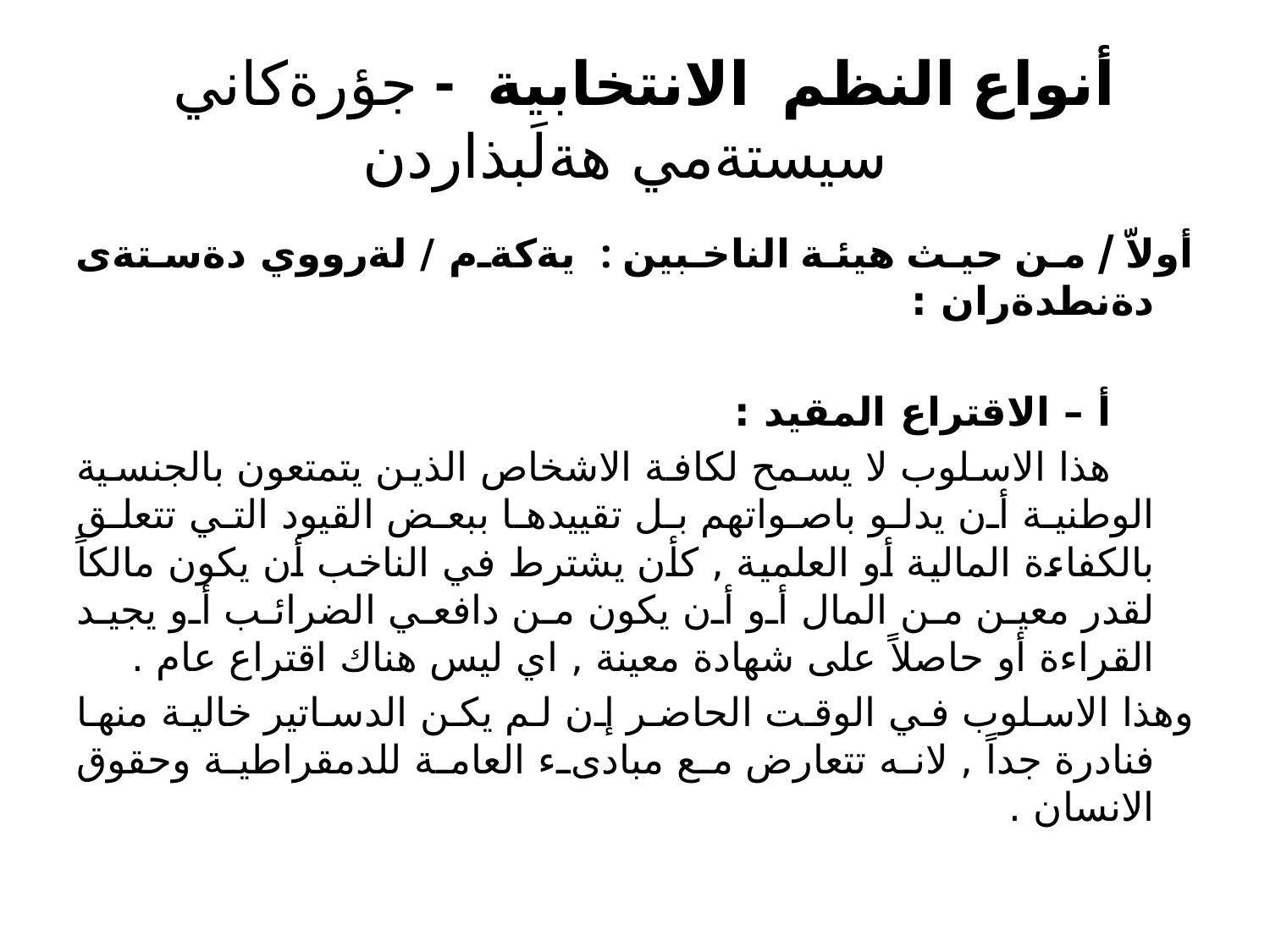

# أنواع النظم  الانتخابية  - جؤرةكاني  سيستةمي هةلَبذاردن
أولاّ / من حيث هيئة الناخبين :  يةكةم / لةرووي دةستةى دةنطدةران :

      أ – الاقتراع المقيد :
      هذا الاسلوب لا يسمح لكافة الاشخاص الذين يتمتعون بالجنسية الوطنية أن يدلو باصواتهم بل تقييدها ببعض القيود التي تتعلق بالكفاءة المالية أو العلمية , كأن يشترط في الناخب أن يكون مالكاً لقدر معين من المال أو أن يكون من دافعي الضرائب أو يجيد القراءة أو حاصلاً على شهادة معينة , اي ليس هناك اقتراع عام .
وهذا الاسلوب في الوقت الحاضر إن لم يكن الدساتير خالية منها فنادرة جداً , لانه تتعارض مع مبادىء العامة للدمقراطية وحقوق الانسان .